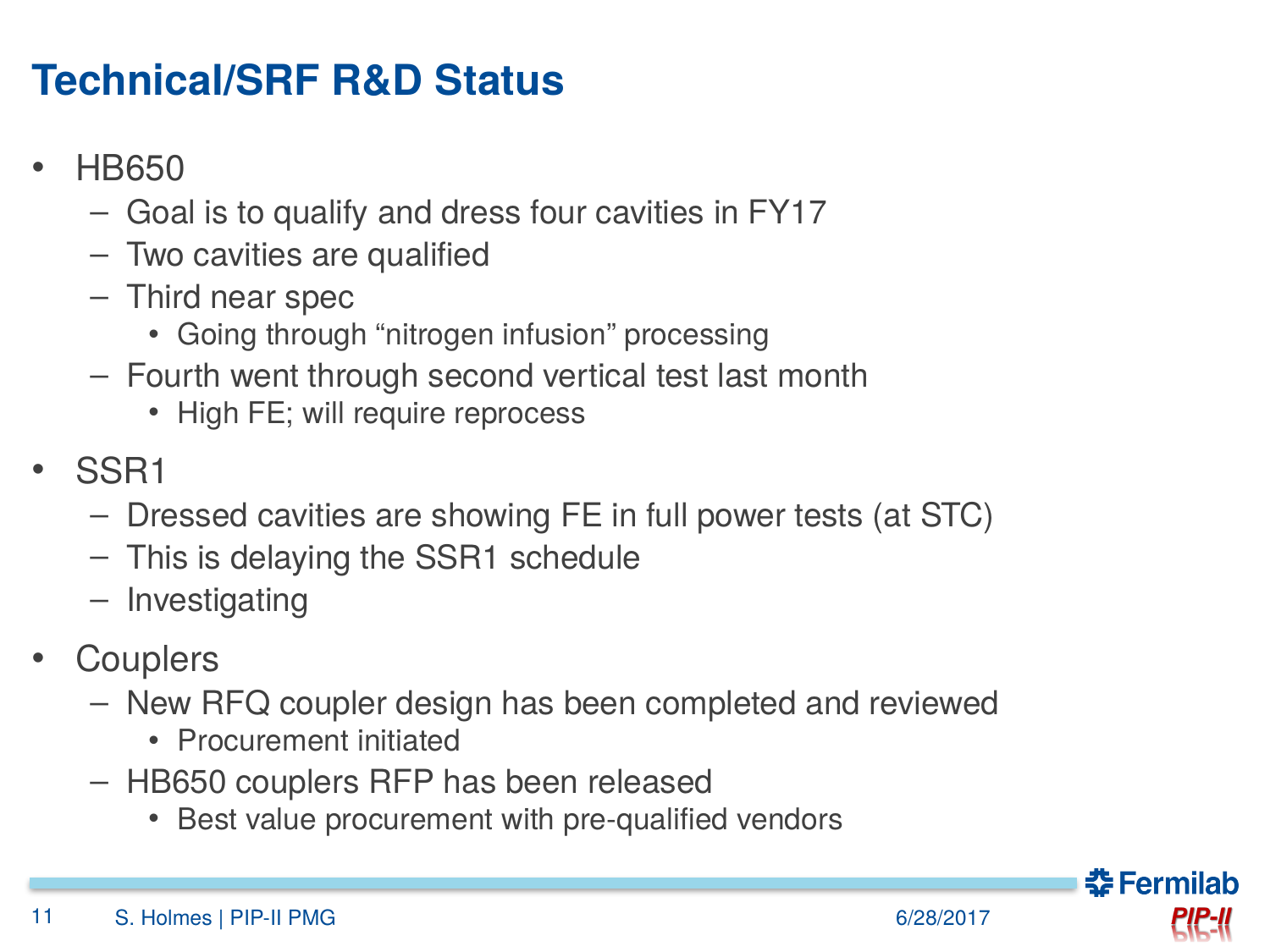

# Technical/SRF R&D Status
HB650
Goal is to qualify and dress four cavities in FY17
Two cavities are qualified
Third near spec
Going through “nitrogen infusion” processing
Fourth went through second vertical test last month
High FE; will require reprocess
SSR1
Dressed cavities are showing FE in full power tests (at STC)
This is delaying the SSR1 schedule
Investigating
Couplers
New RFQ coupler design has been completed and reviewed
Procurement initiated
HB650 couplers RFP has been released
Best value procurement with pre-qualified vendors

11
S. Holmes | PIP-II PMG
6/28/2017